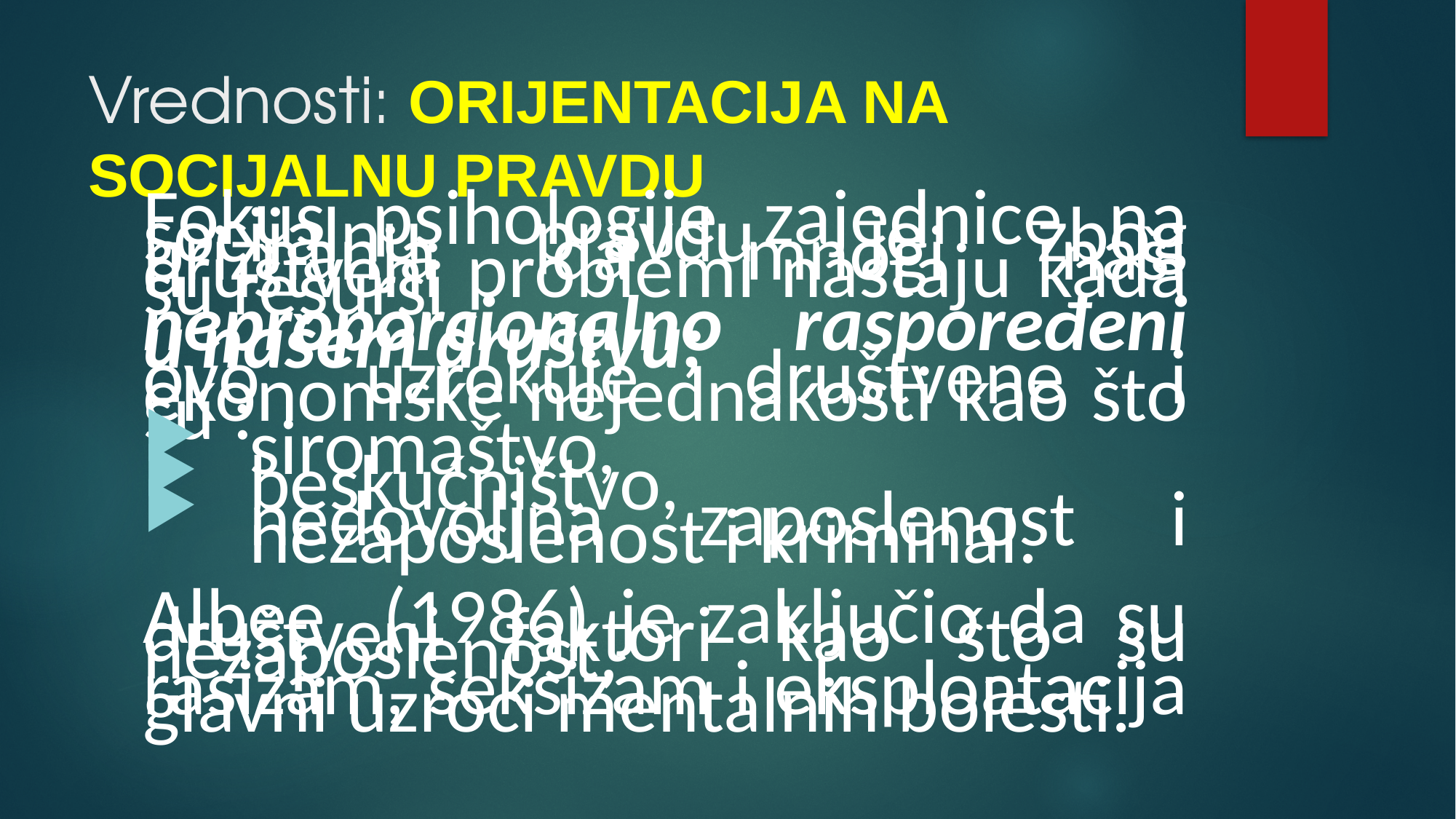

# Vrednosti: ORIJENTACIJA NA SOCIJALNU PRAVDU

Fokus psihologije zajednice na socijalnu pravdu je zbog priznanja da mnogi naši društveni problemi nastaju kada su resursi
neproporcionalno raspoređeni u našem društvu;
ovo uzrokuje društvene i ekonomske nejednakosti kao što su :
siromaštvo,
beskućništvo,
nedovoljna zaposlenost i nezaposlenost i kriminal.

Albee  (1986) je zaključio da su društveni faktori kao što su nezaposlenost,
rasizam, seksizam i eksploatacija glavni uzroci mentalnih bolesti.